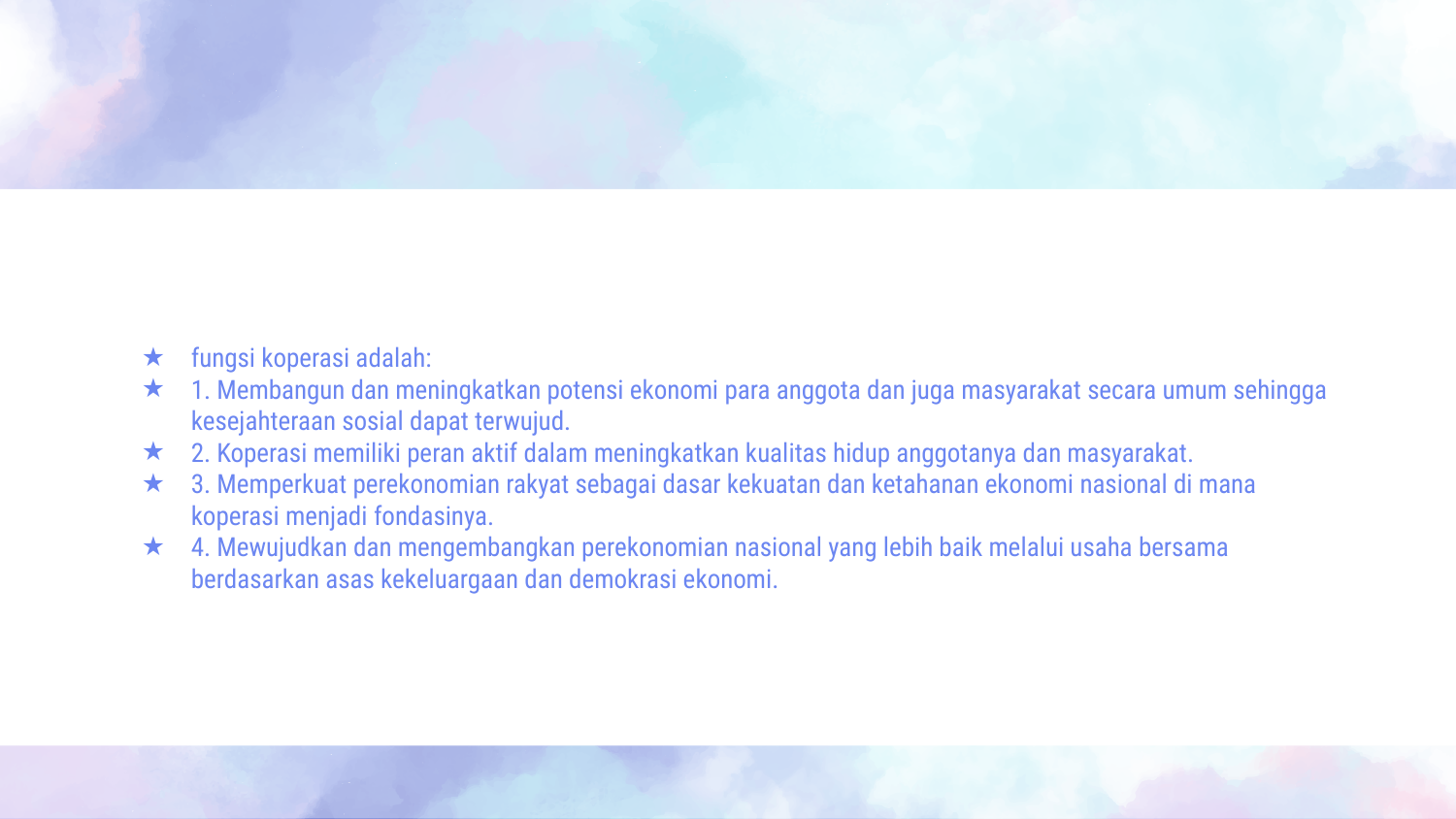

# RESOURCES

fungsi koperasi adalah:
1. Membangun dan meningkatkan potensi ekonomi para anggota dan juga masyarakat secara umum sehingga kesejahteraan sosial dapat terwujud.
2. Koperasi memiliki peran aktif dalam meningkatkan kualitas hidup anggotanya dan masyarakat.
3. Memperkuat perekonomian rakyat sebagai dasar kekuatan dan ketahanan ekonomi nasional di mana koperasi menjadi fondasinya.
4. Mewujudkan dan mengembangkan perekonomian nasional yang lebih baik melalui usaha bersama berdasarkan asas kekeluargaan dan demokrasi ekonomi.